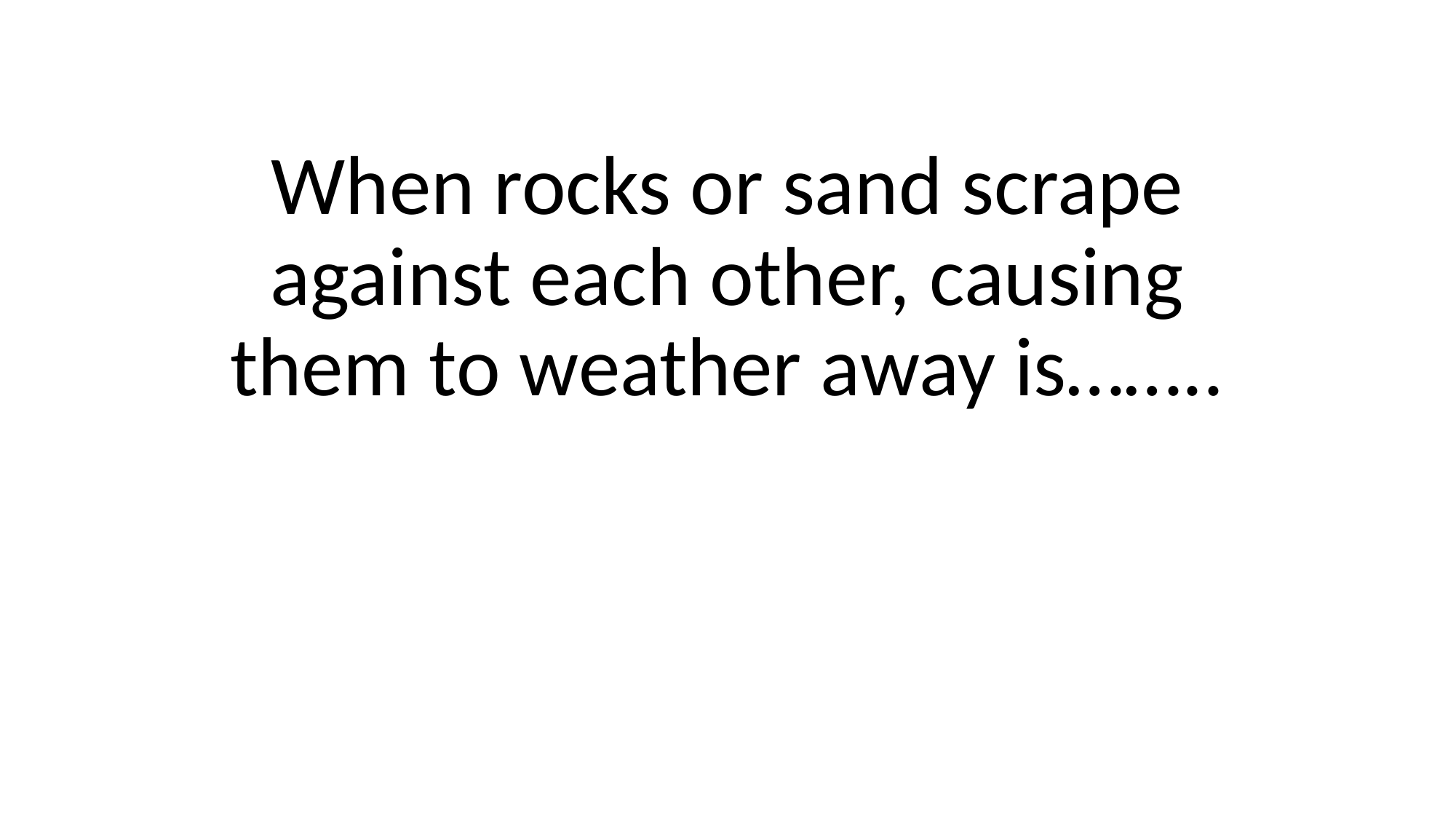

# When rocks or sand scrape against each other, causing them to weather away is……..